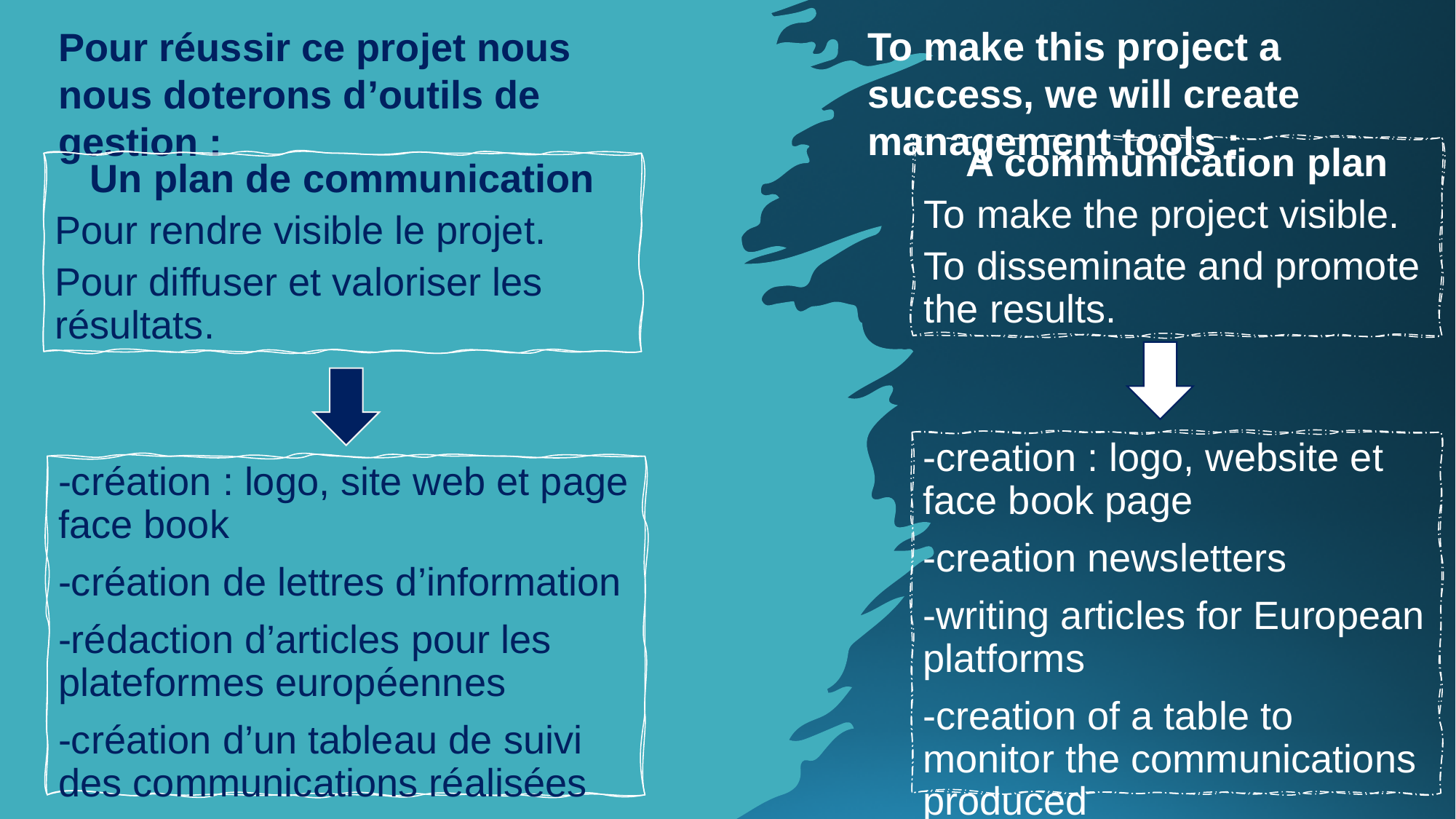

To make this project a success, we will create management tools :
Pour réussir ce projet nous nous doterons d’outils de gestion :
A communication plan
To make the project visible.
To disseminate and promote the results.

Un plan de communication
Pour rendre visible le projet.
Pour diffuser et valoriser les résultats.

-creation : logo, website et face book page
-creation newsletters
-writing articles for European platforms
-creation of a table to monitor the communications produced

-création : logo, site web et page face book
-création de lettres d’information
-rédaction d’articles pour les plateformes européennes
-création d’un tableau de suivi des communications réalisées